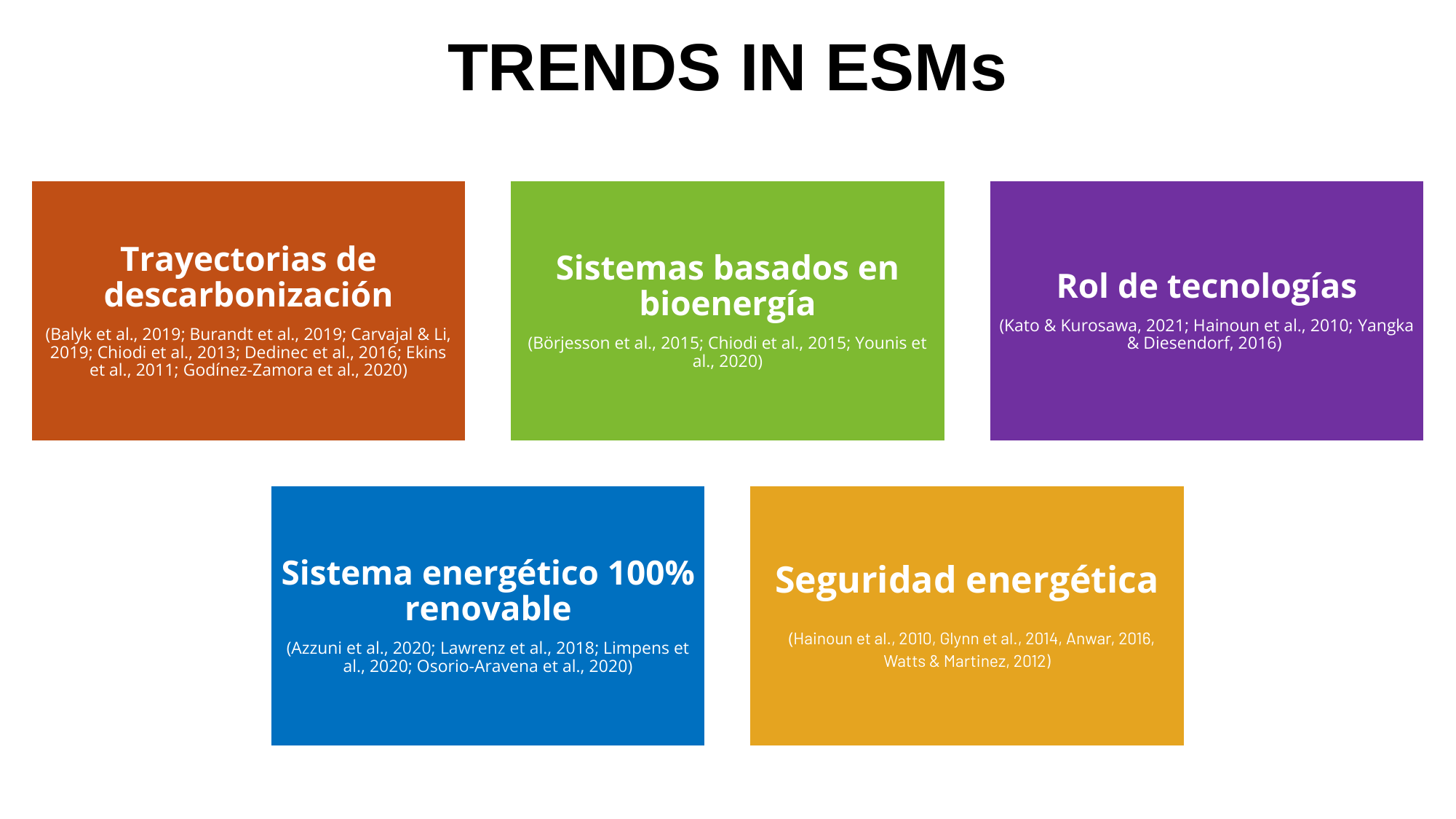

TRENDS IN ESMs
Trayectorias de descarbonización
(Balyk et al., 2019; Burandt et al., 2019; Carvajal & Li, 2019; Chiodi et al., 2013; Dedinec et al., 2016; Ekins et al., 2011; Godínez-Zamora et al., 2020)
Sistemas basados en bioenergía
(Börjesson et al., 2015; Chiodi et al., 2015; Younis et al., 2020)
Rol de tecnologías
(Kato & Kurosawa, 2021; Hainoun et al., 2010; Yangka & Diesendorf, 2016)
Sistema energético 100% renovable
(Azzuni et al., 2020; Lawrenz et al., 2018; Limpens et al., 2020; Osorio-Aravena et al., 2020)
Seguridad energética
 (Hainoun et al., 2010, Glynn et al., 2014, Anwar, 2016, Watts & Martinez, 2012)